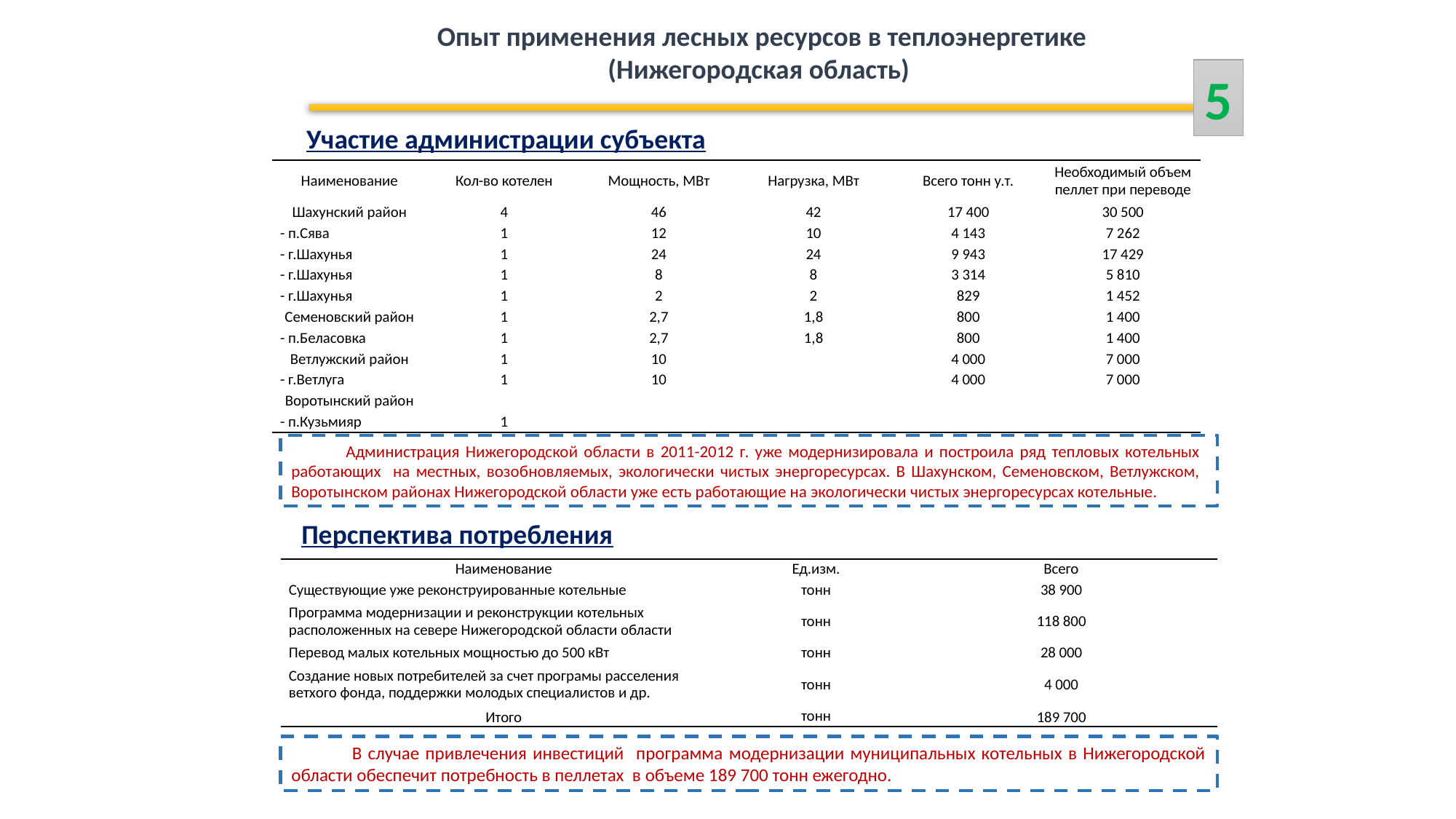

Опыт применения лесных ресурсов в теплоэнергетике
(Нижегородская область)
5

Участие администрации субъекта
| Наименование | Кол-во котелен | Мощность, МВт | Нагрузка, МВт | Всего тонн у.т. | Необходимый объем пеллет при переводе |
| --- | --- | --- | --- | --- | --- |
| Шахунский район | 4 | 46 | 42 | 17 400 | 30 500 |
| - п.Сява | 1 | 12 | 10 | 4 143 | 7 262 |
| - г.Шахунья | 1 | 24 | 24 | 9 943 | 17 429 |
| - г.Шахунья | 1 | 8 | 8 | 3 314 | 5 810 |
| - г.Шахунья | 1 | 2 | 2 | 829 | 1 452 |
| Семеновский район | 1 | 2,7 | 1,8 | 800 | 1 400 |
| - п.Беласовка | 1 | 2,7 | 1,8 | 800 | 1 400 |
| Ветлужский район | 1 | 10 |  | 4 000 | 7 000 |
| - г.Ветлуга | 1 | 10 |  | 4 000 | 7 000 |
| Воротынский район |  |  |  |  |  |
| - п.Кузьмияр | 1 |  |  |  |  |
Администрация Нижегородской области в 2011-2012 г. уже модернизировала и построила ряд тепловых котельных  работающих  на местных, возобновляемых, экологически чистых энергоресурсах. В Шахунском, Семеновском, Ветлужском,  Воротынском районах Нижегородской области уже есть работающие на экологически чистых энергоресурсах котельные.
Перспектива потребления
| Наименование | Ед.изм. | Всего |
| --- | --- | --- |
| Существующие уже реконструированные котельные | тонн | 38 900 |
| Программа модернизации и реконструкции котельных расположенных на севере Нижегородской области области | тонн | 118 800 |
| Перевод малых котельных мощностью до 500 кВт | тонн | 28 000 |
| Создание новых потребителей за счет програмы расселения ветхого фонда, поддержки молодых специалистов и др. | тонн | 4 000 |
| Итого | тонн | 189 700 |
 В случае привлечения инвестиций  программа модернизации муниципальных котельных в Нижегородской области обеспечит потребность в пеллетах  в объеме 189 700 тонн ежегодно.